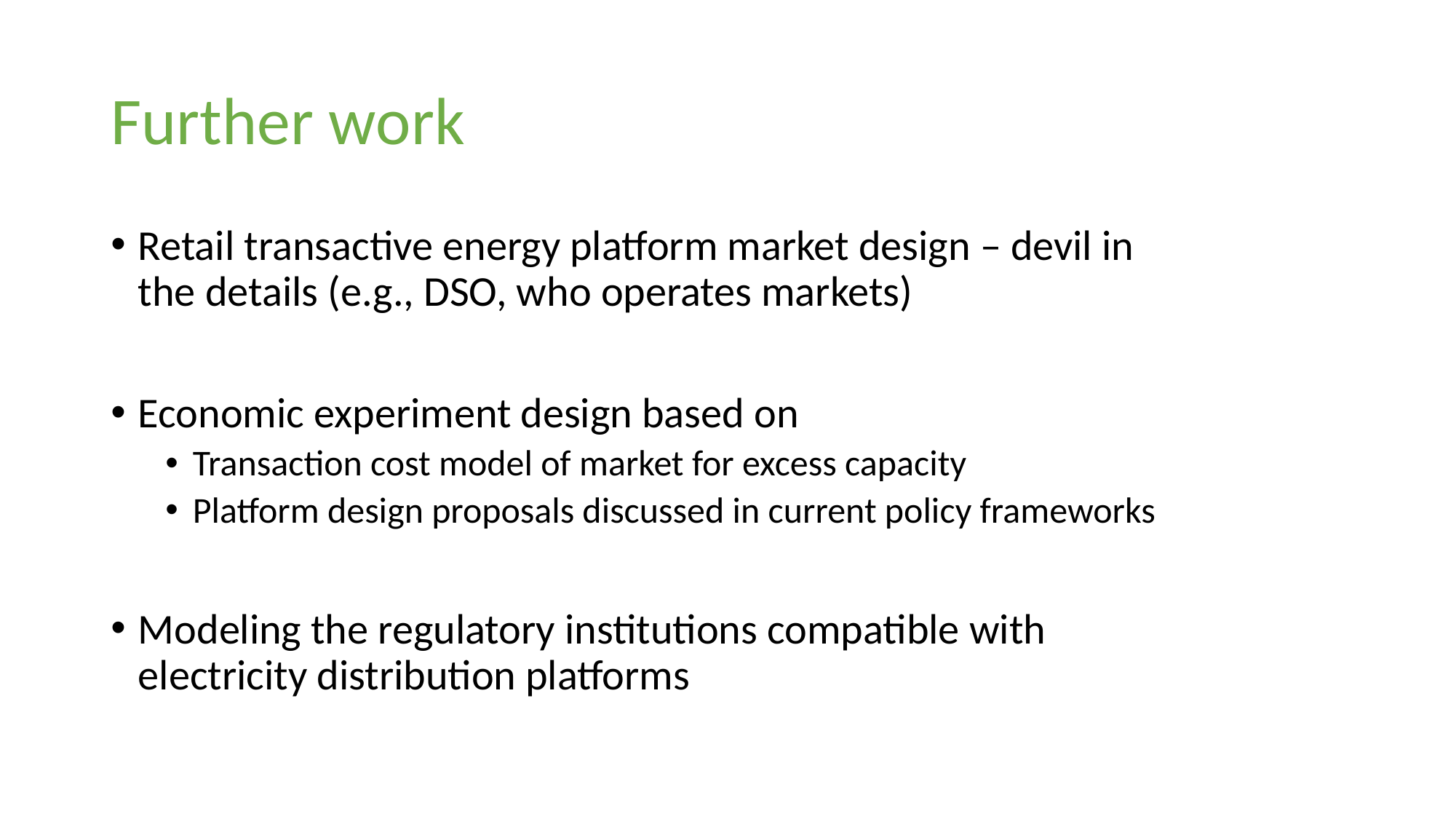

# Further work
Retail transactive energy platform market design – devil in the details (e.g., DSO, who operates markets)

Economic experiment design based on
Transaction cost model of market for excess capacity
Platform design proposals discussed in current policy frameworks

Modeling the regulatory institutions compatible with electricity distribution platforms